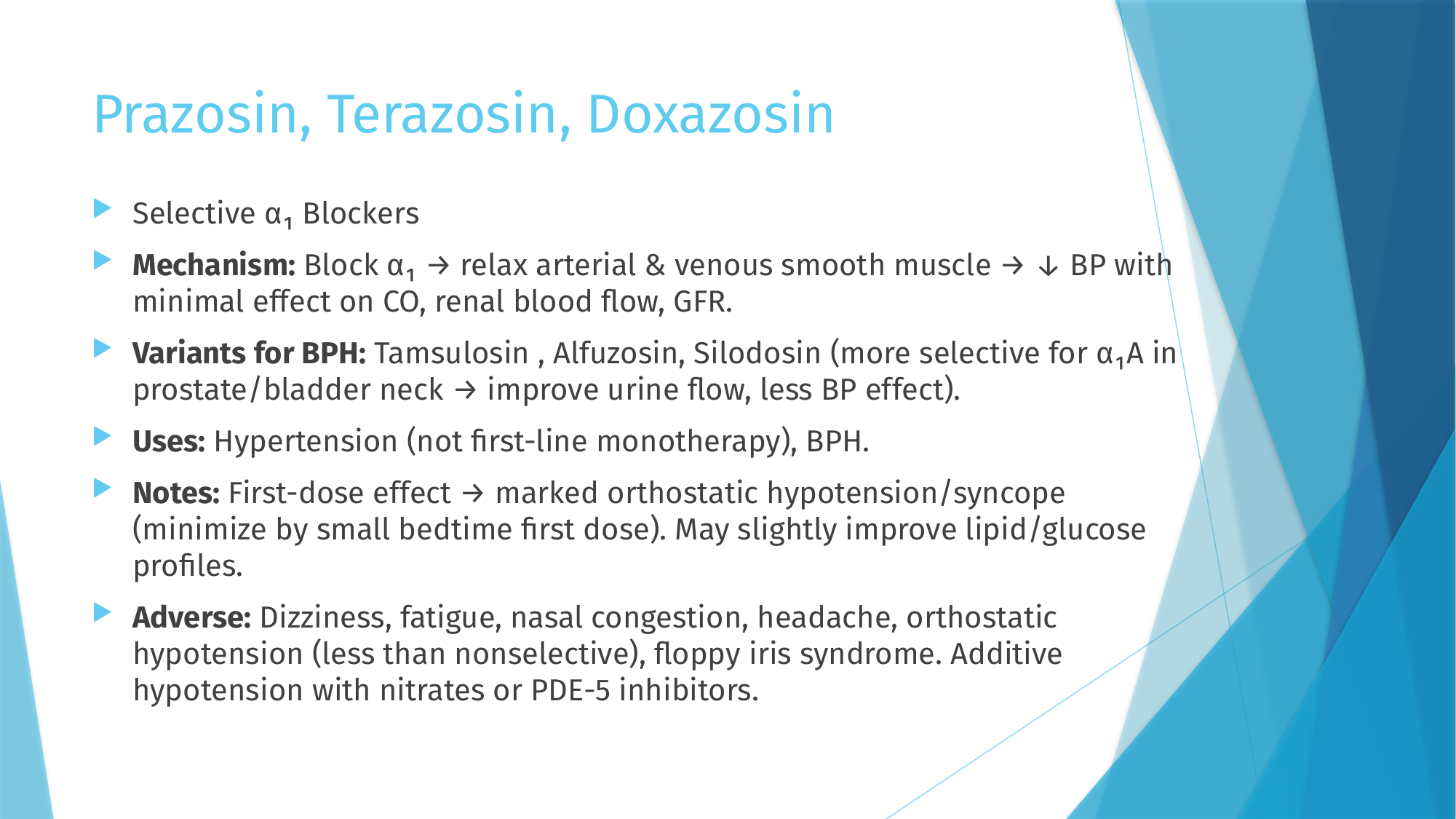

# Prazosin, Terazosin, Doxazosin
Selective α₁ Blockers
Mechanism: Block α₁ → relax arterial & venous smooth muscle → ↓ BP with minimal effect on CO, renal blood flow, GFR.
Variants for BPH: Tamsulosin , Alfuzosin, Silodosin (more selective for α₁A in prostate/bladder neck → improve urine flow, less BP effect).
Uses: Hypertension (not first-line monotherapy), BPH.
Notes: First-dose effect → marked orthostatic hypotension/syncope (minimize by small bedtime first dose). May slightly improve lipid/glucose profiles.
Adverse: Dizziness, fatigue, nasal congestion, headache, orthostatic hypotension (less than nonselective), floppy iris syndrome. Additive hypotension with nitrates or PDE-5 inhibitors.